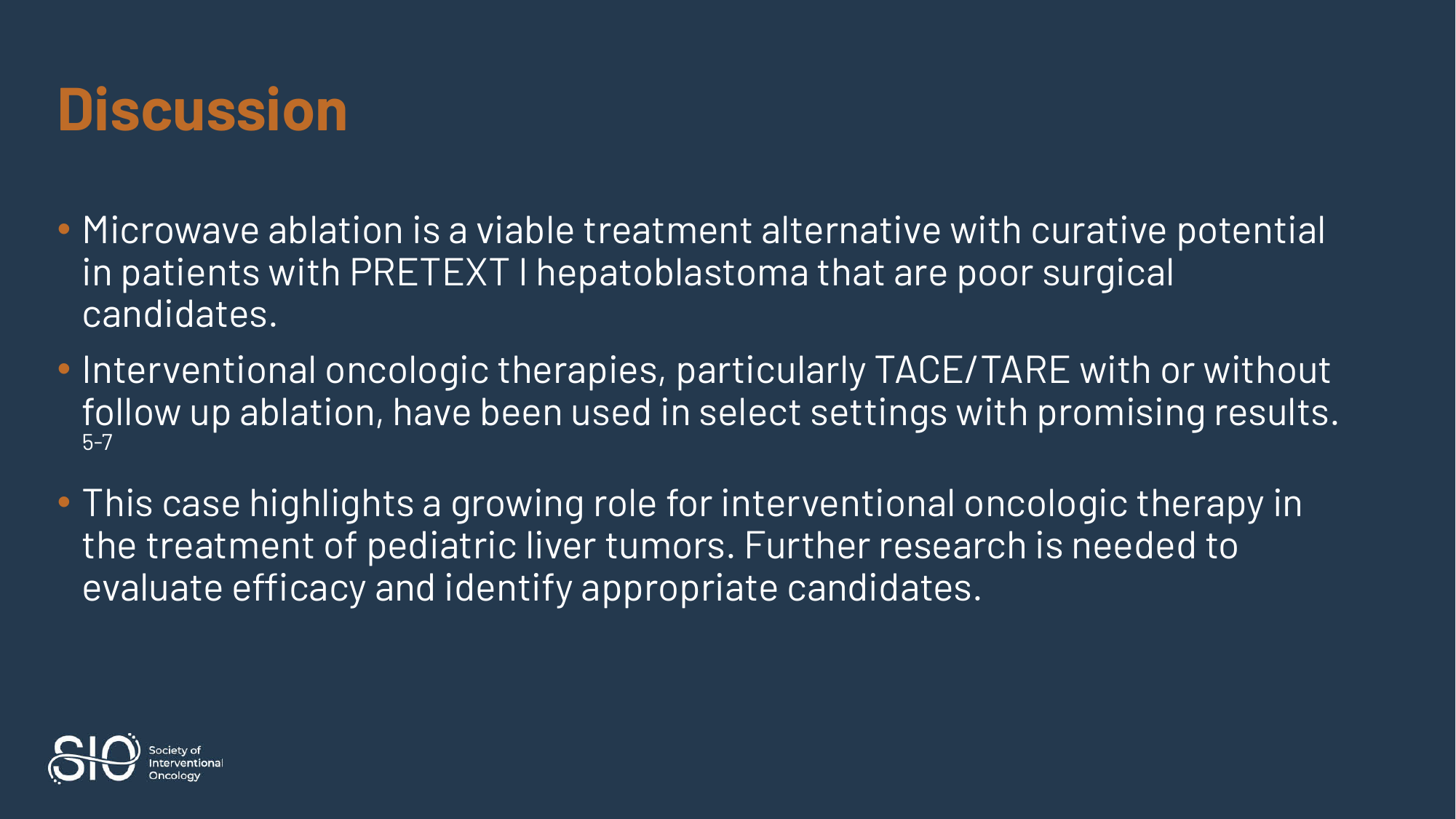

# Discussion
Microwave ablation is a viable treatment alternative with curative potential in patients with PRETEXT I hepatoblastoma that are poor surgical candidates.
Interventional oncologic therapies, particularly TACE/TARE with or without follow up ablation, have been used in select settings with promising results. 5-7
This case highlights a growing role for interventional oncologic therapy in the treatment of pediatric liver tumors. Further research is needed to evaluate efficacy and identify appropriate candidates.